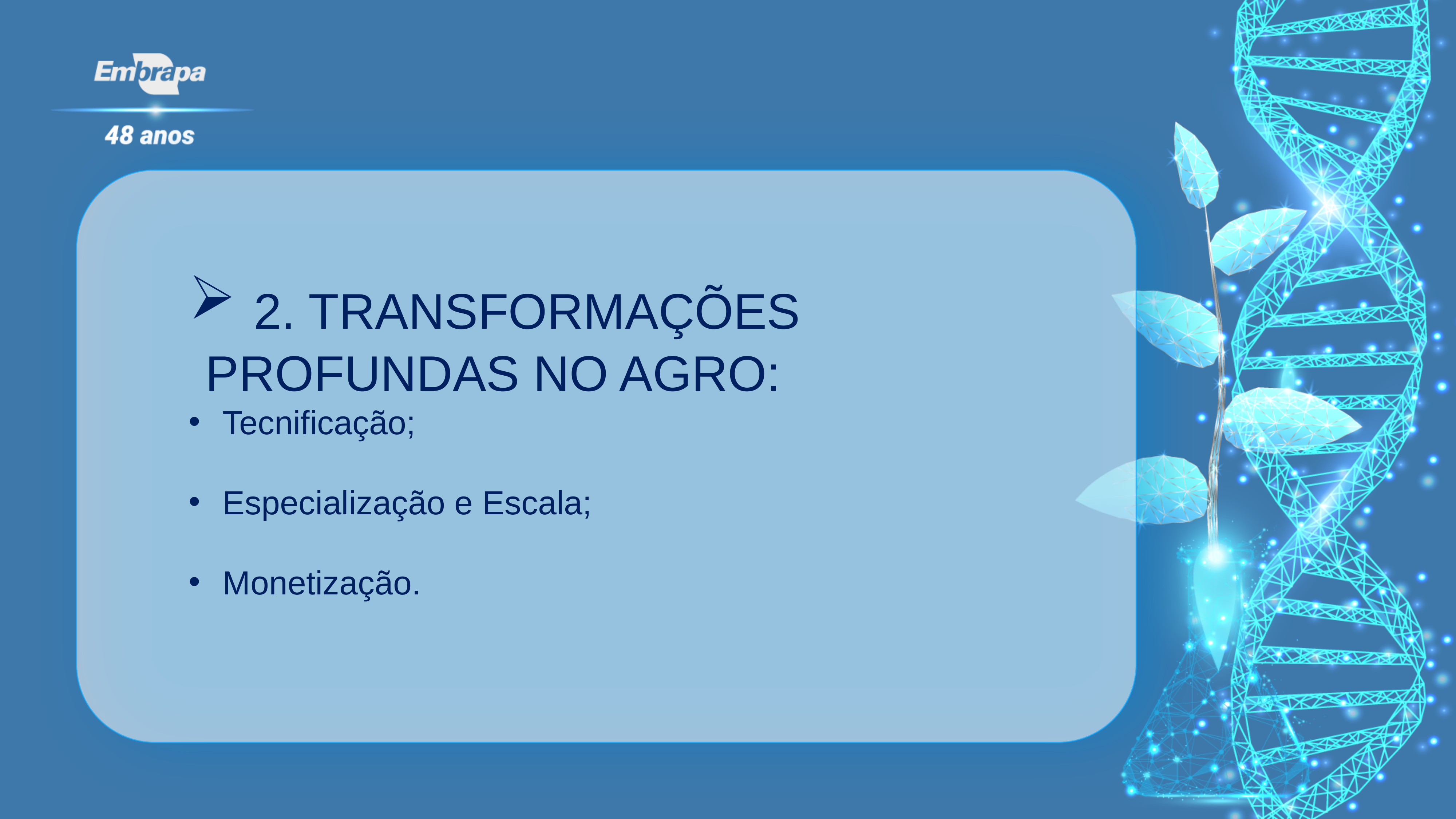

2. TRANSFORMAÇÕES PROFUNDAS NO AGRO:
Tecnificação;

Especialização e Escala;

Monetização.